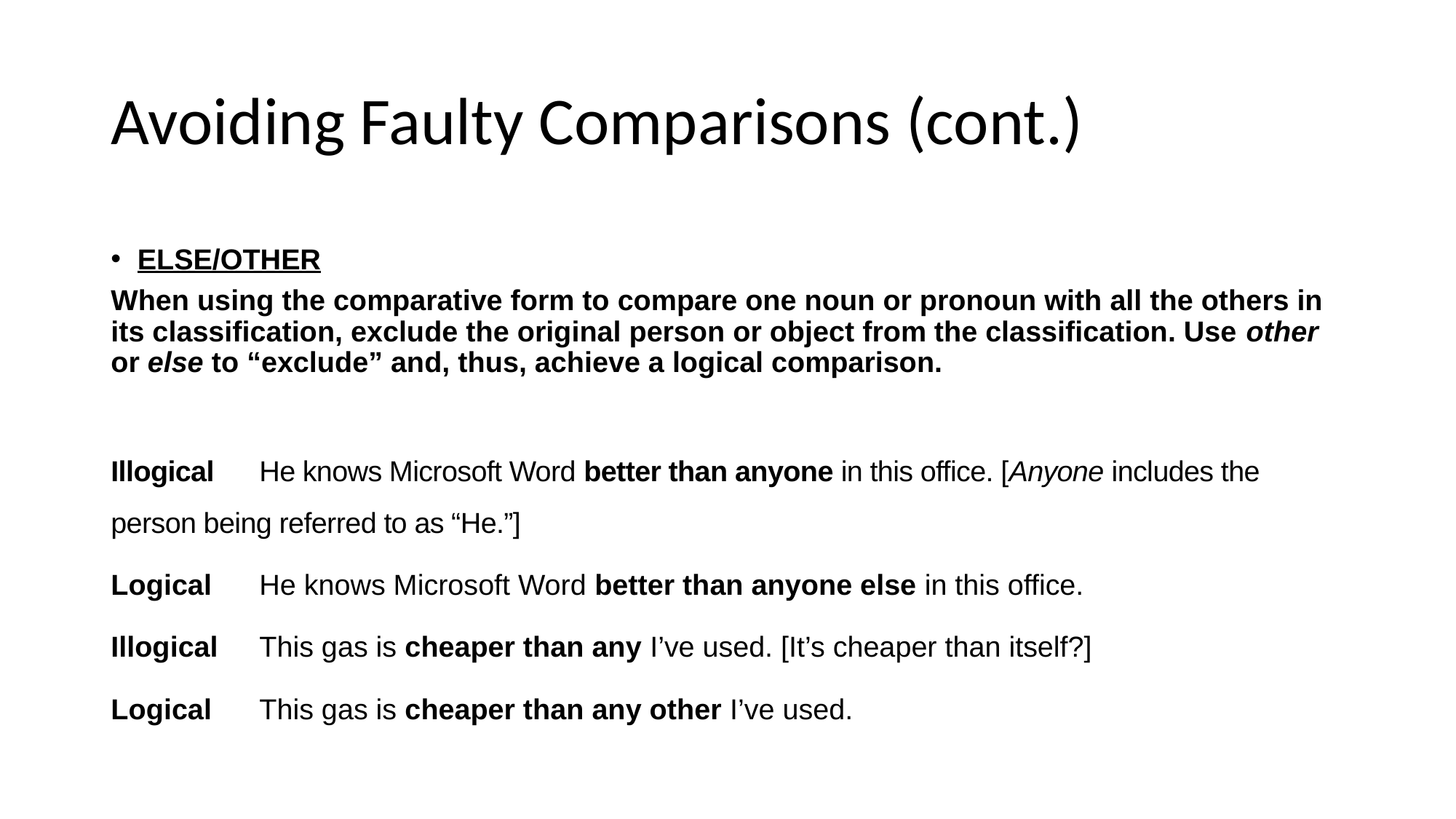

# Avoiding Faulty Comparisons (cont.)
ELSE/OTHER
When using the comparative form to compare one noun or pronoun with all the others in its classification, exclude the original person or object from the classification. Use other or else to “exclude” and, thus, achieve a logical comparison.

Illogical	He knows Microsoft Word better than anyone in this office. [Anyone includes the person being referred to as “He.”]
Logical	He knows Microsoft Word better than anyone else in this office.
Illogical	This gas is cheaper than any I’ve used. [It’s cheaper than itself?]
Logical	This gas is cheaper than any other I’ve used.